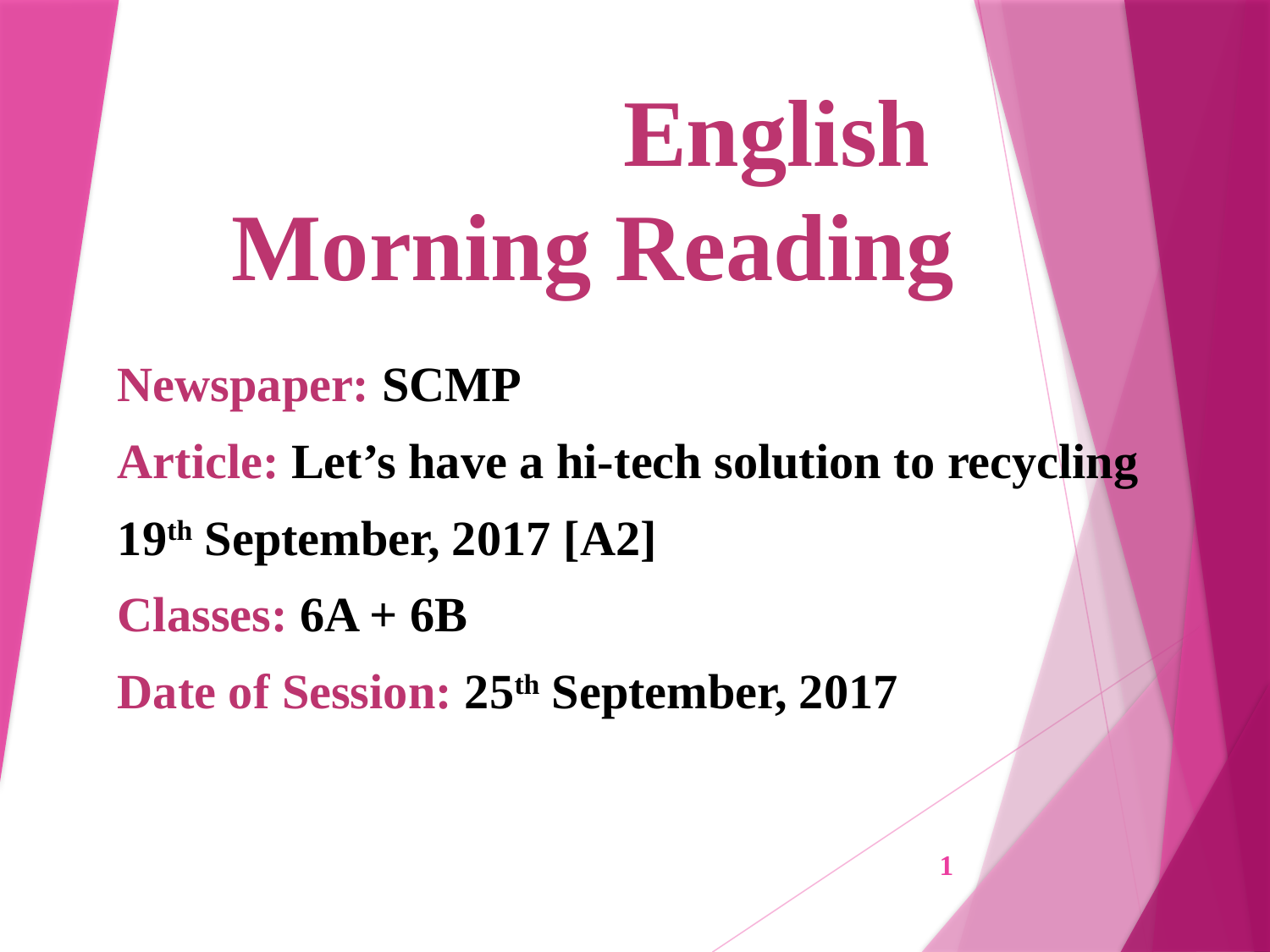

# English Morning Reading
Newspaper: SCMP
Article: Let’s have a hi-tech solution to recycling
19th September, 2017 [A2]
Classes: 6A + 6B
Date of Session: 25th September, 2017

1